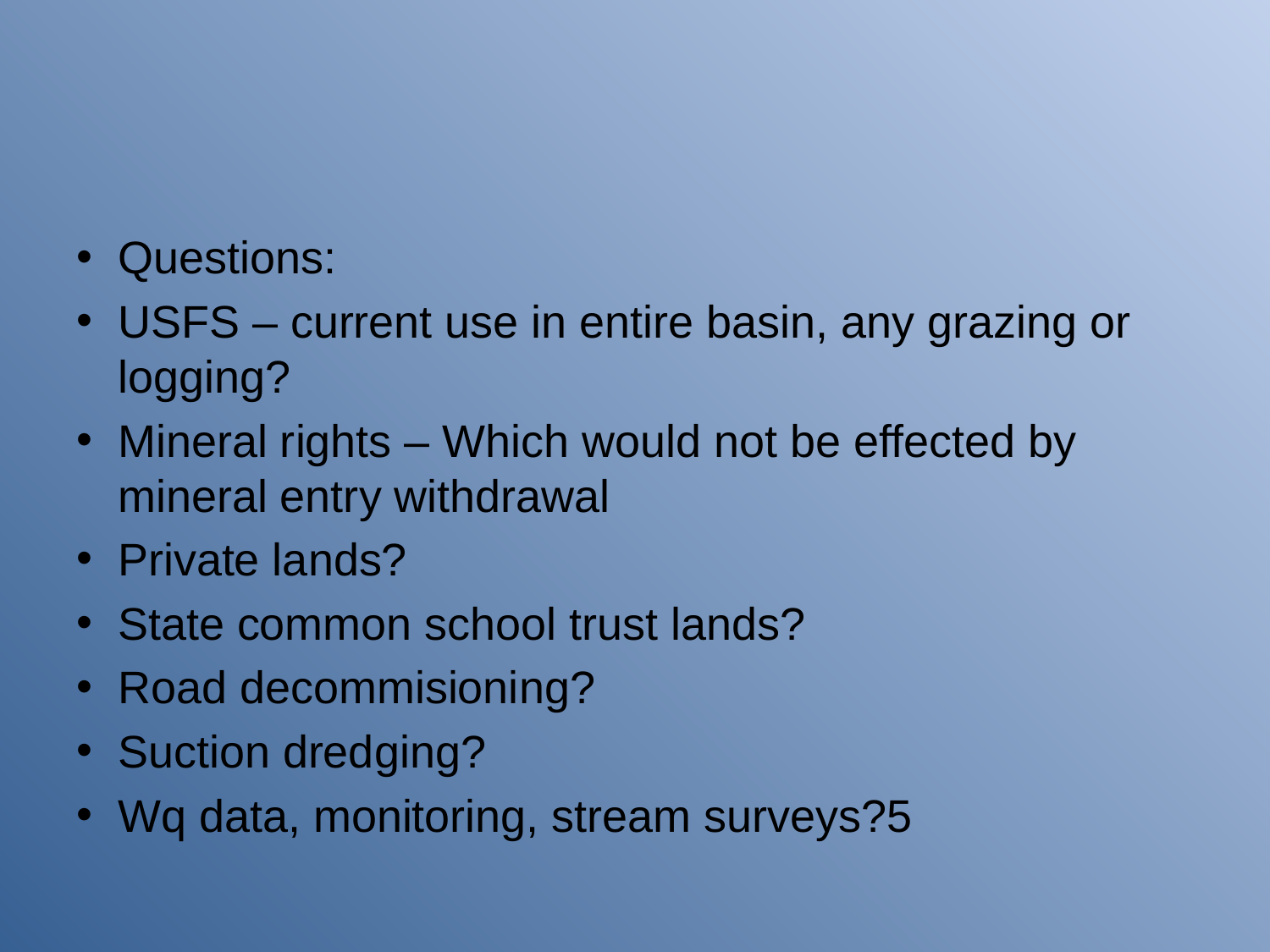

#
Questions:
USFS – current use in entire basin, any grazing or logging?
Mineral rights – Which would not be effected by mineral entry withdrawal
Private lands?
State common school trust lands?
Road decommisioning?
Suction dredging?
Wq data, monitoring, stream surveys?5